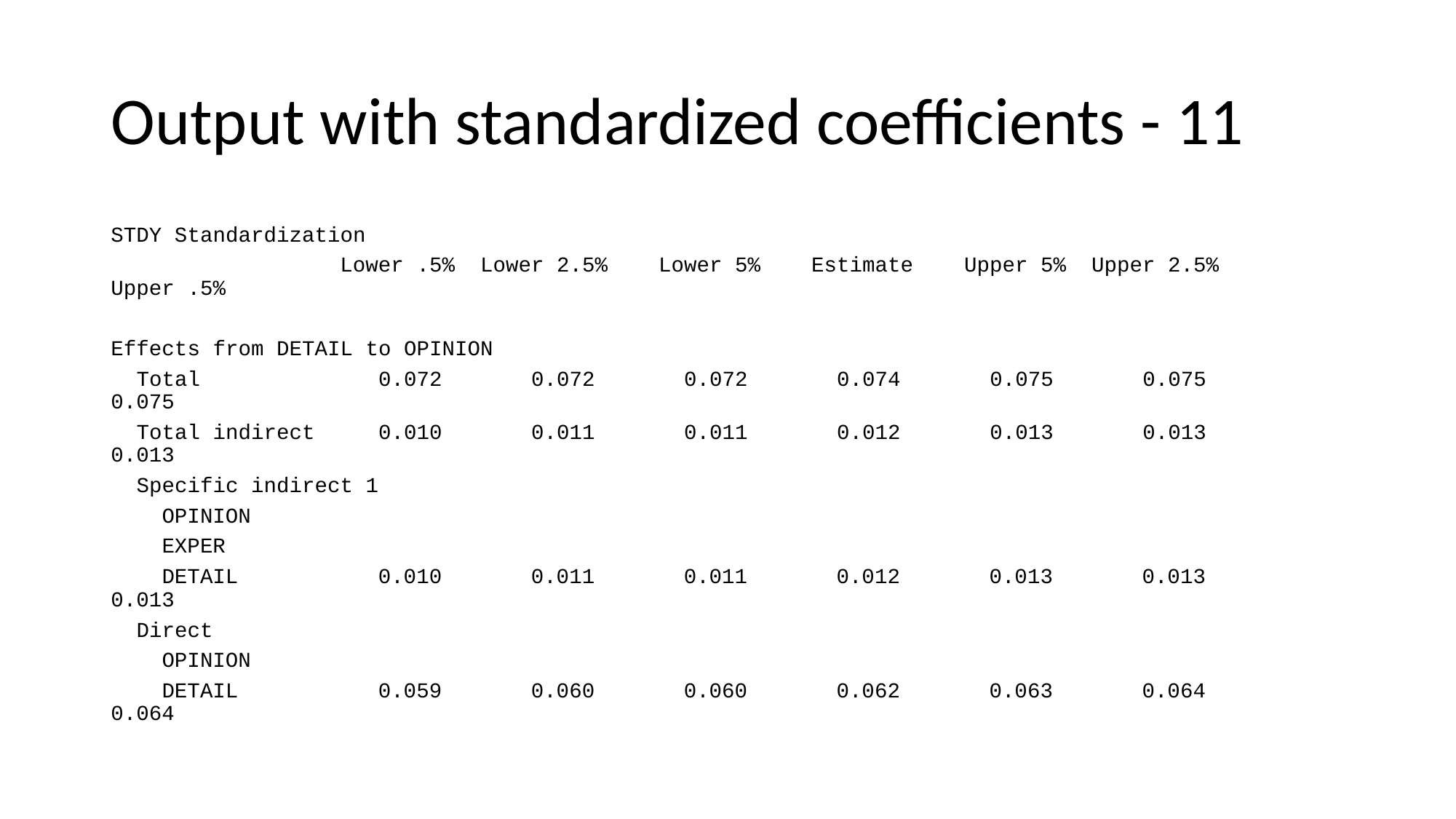

# Output with standardized coefficients - 11
STDY Standardization
                  Lower .5%  Lower 2.5%    Lower 5%    Estimate    Upper 5%  Upper 2.5%   Upper .5%

Effects from DETAIL to OPINION
  Total              0.072       0.072       0.072       0.074       0.075       0.075       0.075
  Total indirect     0.010       0.011       0.011       0.012       0.013       0.013       0.013
  Specific indirect 1
    OPINION
    EXPER
    DETAIL           0.010       0.011       0.011       0.012       0.013       0.013       0.013
  Direct
    OPINION
    DETAIL           0.059       0.060       0.060       0.062       0.063       0.064       0.064